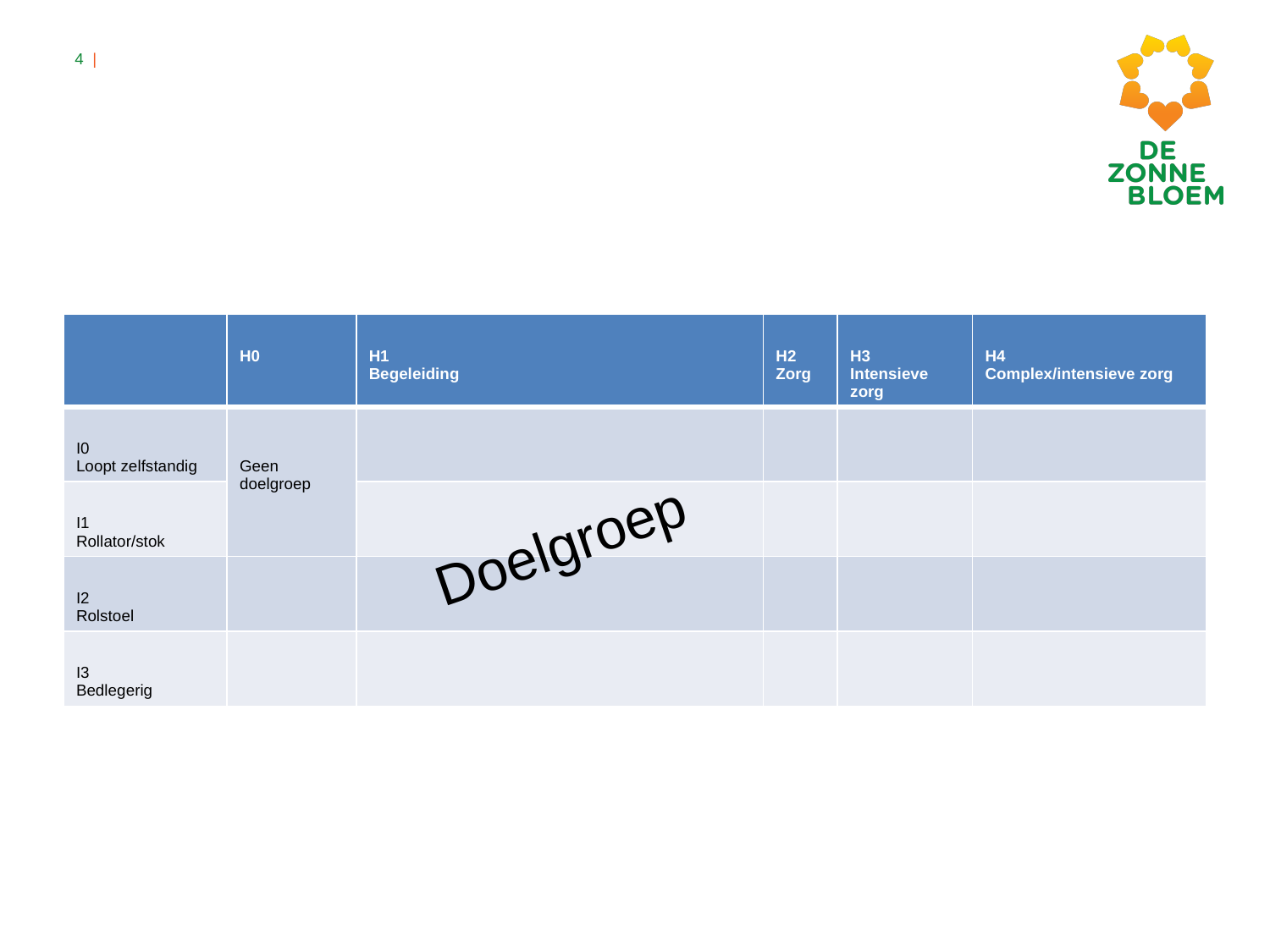

#
|  | H0 | H1  Begeleiding | H2  Zorg | H3  Intensieve zorg | H4  Complex/intensieve zorg |
| --- | --- | --- | --- | --- | --- |
| I0  Loopt zelfstandig | Geen doelgroep |  |  |  |  |
| I1  Rollator/stok |  |  |  |  |  |
| I2  Rolstoel |  |  |  |  |  |
| I3  Bedlegerig |  |  |  |  |  |
Doelgroep